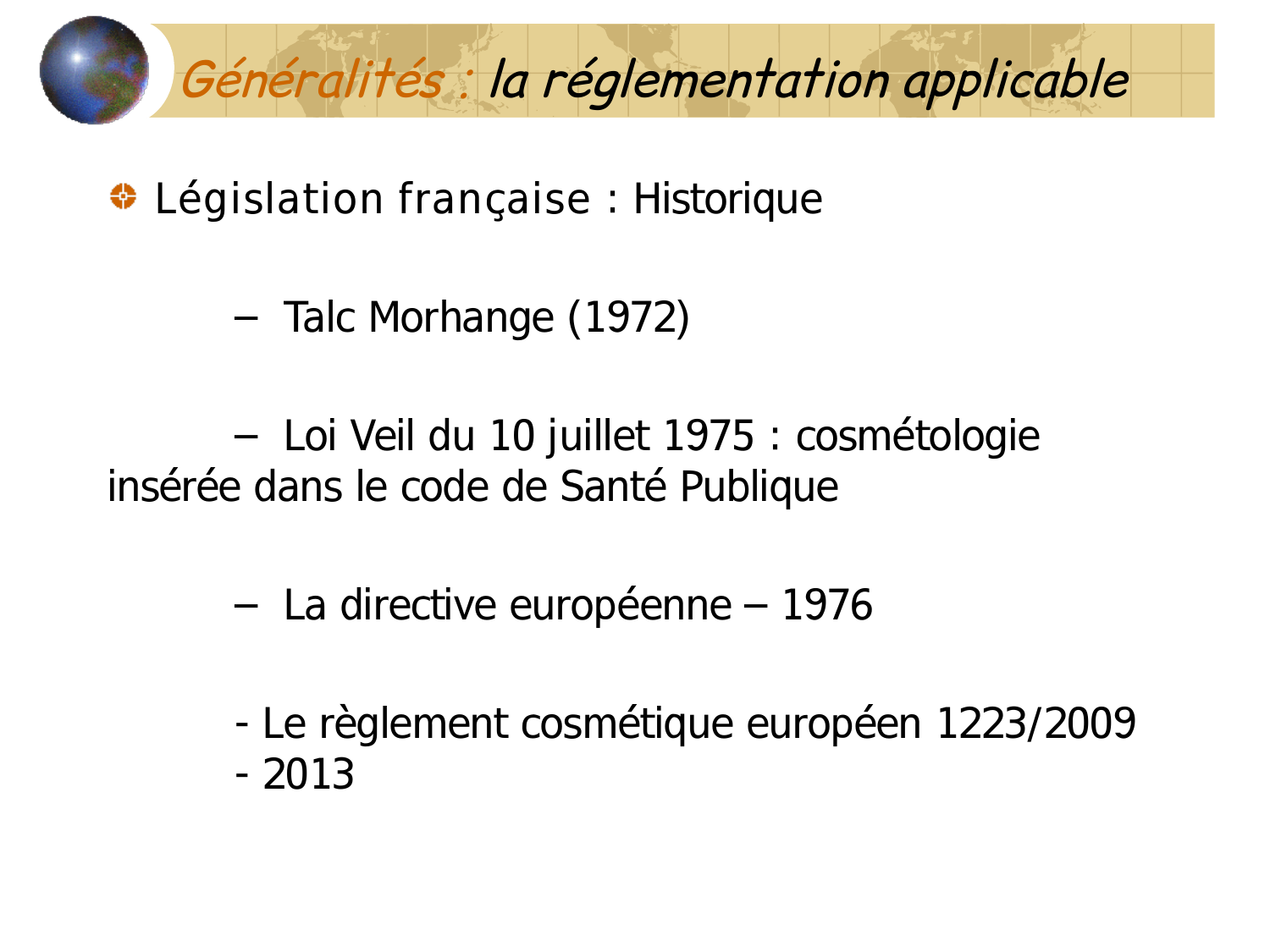

# Généralités : la réglementation applicable

Législation française : Historique

	–  Talc Morhange (1972)

	–  Loi Veil du 10 juillet 1975 : cosmétologie 	insérée dans le code de Santé Publique

	–  La directive européenne – 1976

	- Le règlement cosmétique européen 1223/2009 	- 2013